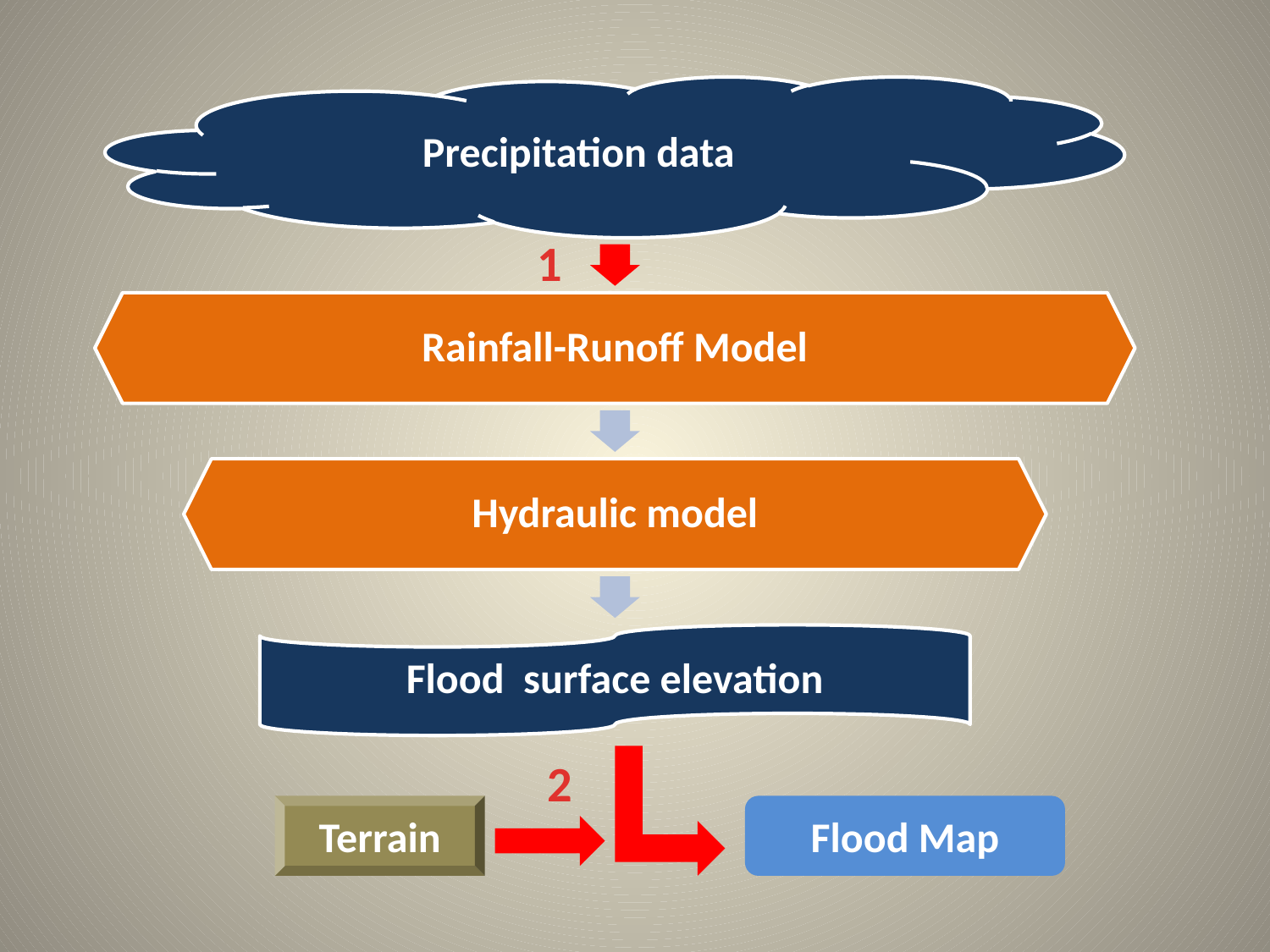

Precipitation data

Rainfall-Runoff Model

Hydraulic model

Flood  surface elevation
1
2

Terrain
Flood Map